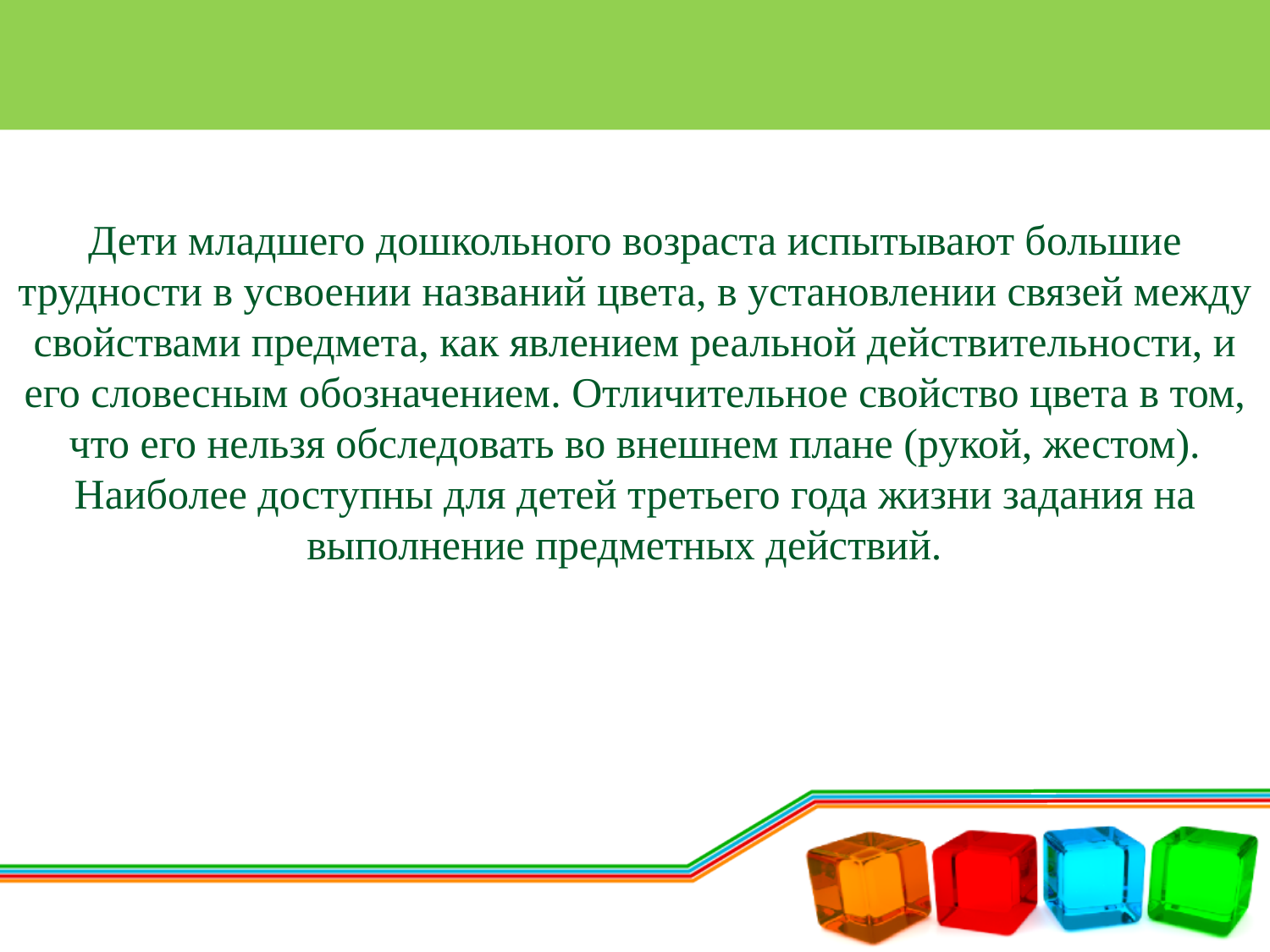

# Дети младшего дошкольного возраста испытывают большие трудности в усвоении названий цвета, в установлении связей между свойствами предмета, как явлением реальной действительности, и его словесным обозначением. Отличительное свойство цвета в том, что его нельзя обследовать во внешнем плане (рукой, жестом). Наиболее доступны для детей третьего года жизни задания на выполнение предметных действий.